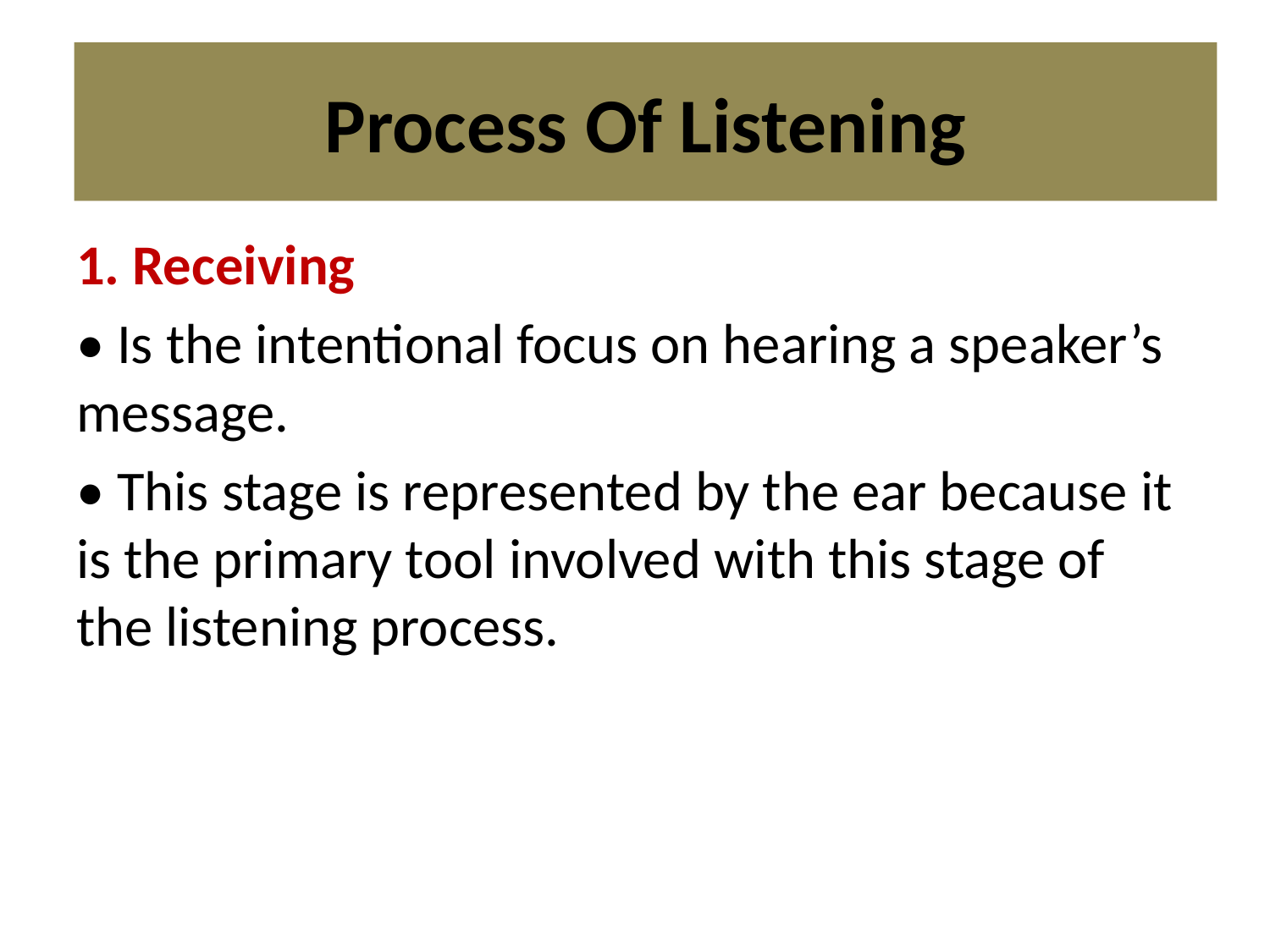

# Process Of Listening
1. Receiving
• Is the intentional focus on hearing a speaker’s message.
• This stage is represented by the ear because it is the primary tool involved with this stage of the listening process.